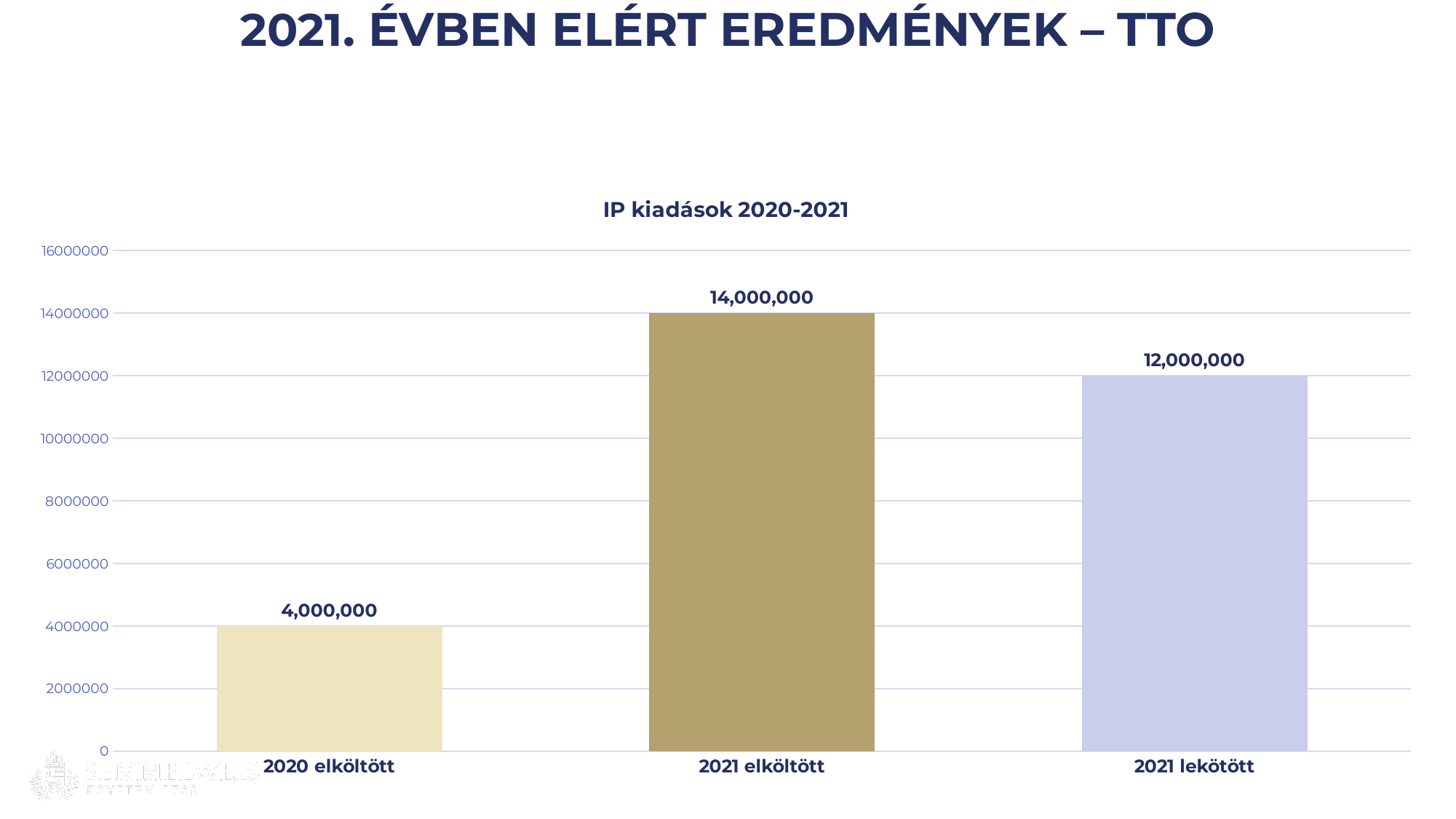

2021. évben elért eredmények – TTO

### Chart: IP kiadások 2020-2021

| Category |  |
|---|---|
| 2020 elköltött | 4000000.0 |
| 2021 elköltött | 14000000.0 |
| 2021 lekötött | 12000000.0 |